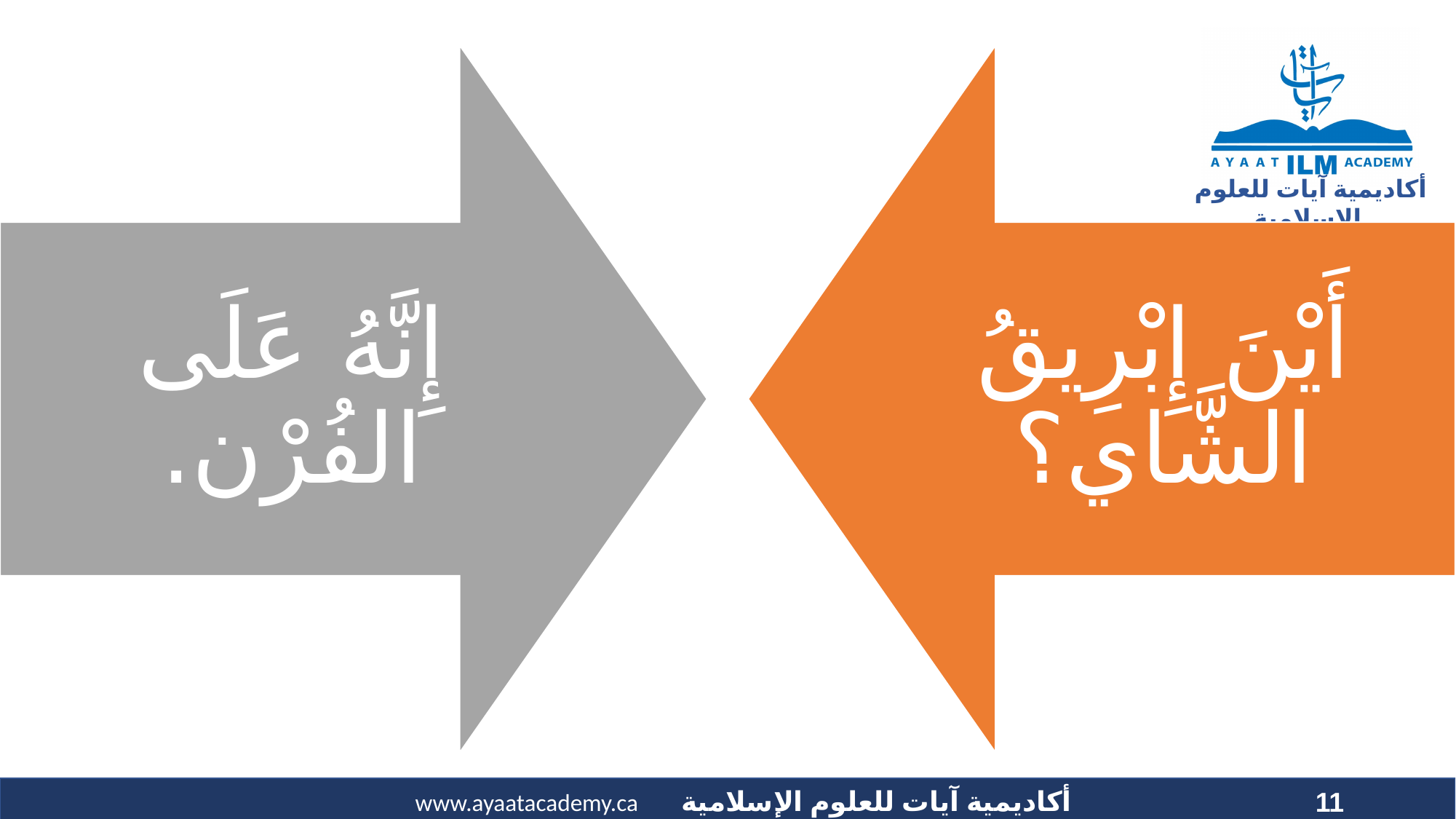

أَيْنَ إِبْرِيقُ الشَّاي؟
إِنَّهُ عَلَى الفُرْن.
11